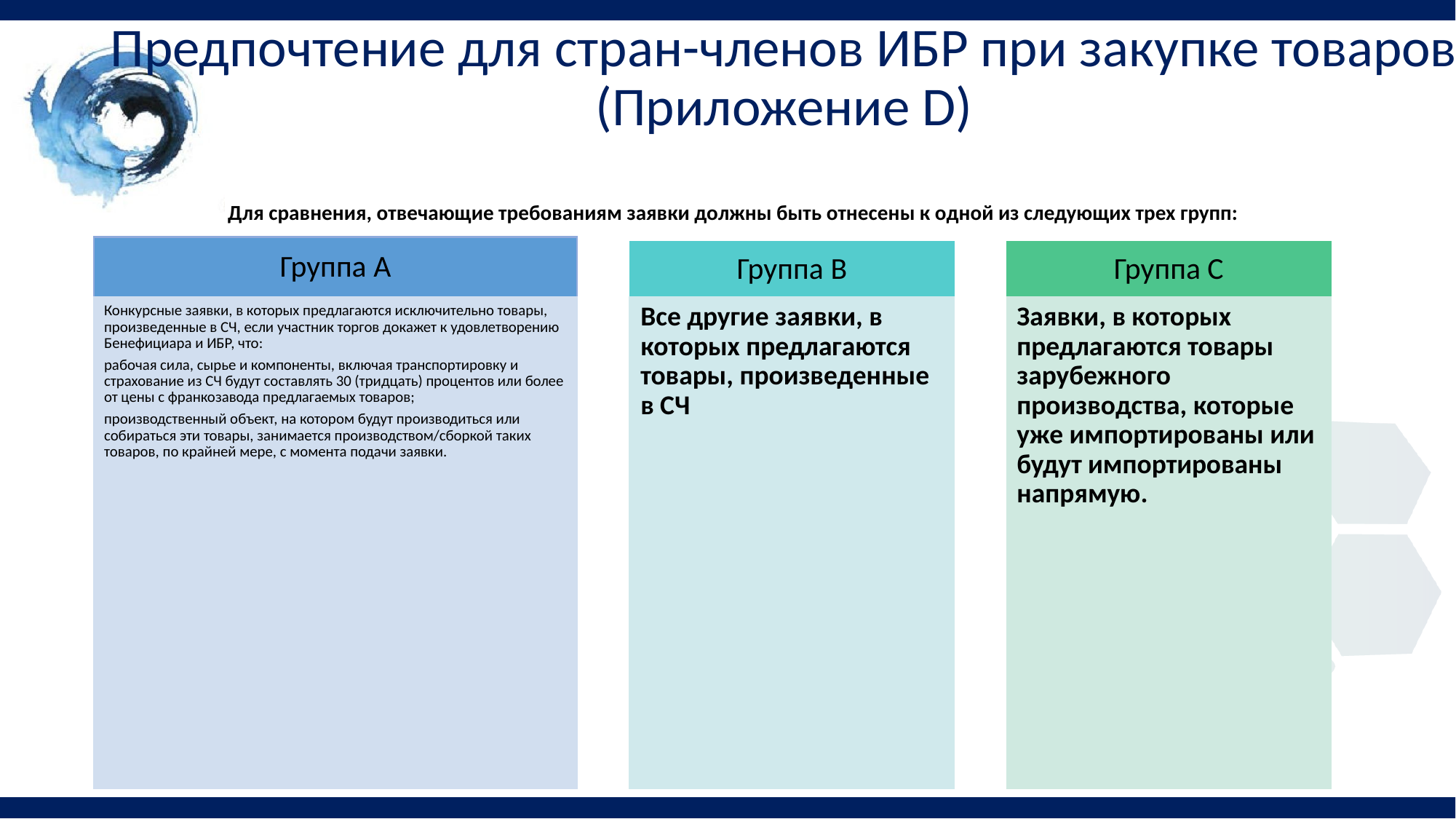

Предпочтение для стран-членов ИБР при закупке товаров
(Приложение D)
Для сравнения, отвечающие требованиям заявки должны быть отнесены к одной из следующих трех групп:
Группа A
Группа B
Группа C

Заявки, в которых предлагаются товары зарубежного производства, которые уже импортированы или будут импортированы напрямую.

Конкурсные заявки, в которых предлагаются исключительно товары, произведенные в СЧ, если участник торгов докажет к удовлетворению Бенефициара и ИБР, что:
рабочая сила, сырье и компоненты, включая транспортировку и страхование из СЧ будут составлять 30 (тридцать) процентов или более от цены с франкозавода предлагаемых товаров;
производственный объект, на котором будут производиться или собираться эти товары, занимается производством/сборкой таких товаров, по крайней мере, с момента подачи заявки.
Все другие заявки, в которых предлагаются товары, произведенные в СЧ